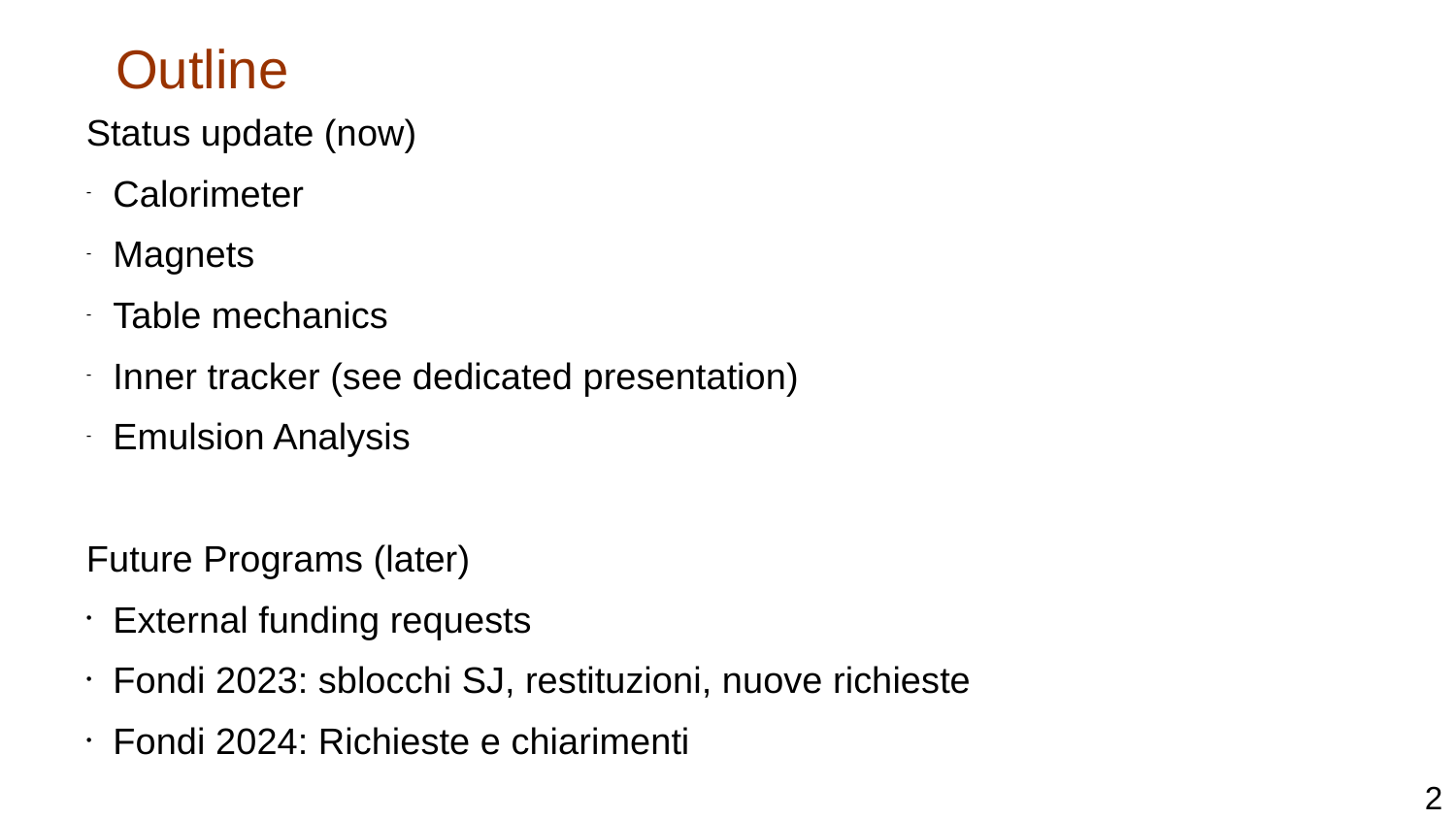

Outline
Status update (now)
Calorimeter
Magnets
Table mechanics
Inner tracker (see dedicated presentation)
Emulsion Analysis

Future Programs (later)
External funding requests
Fondi 2023: sblocchi SJ, restituzioni, nuove richieste
Fondi 2024: Richieste e chiarimenti

2